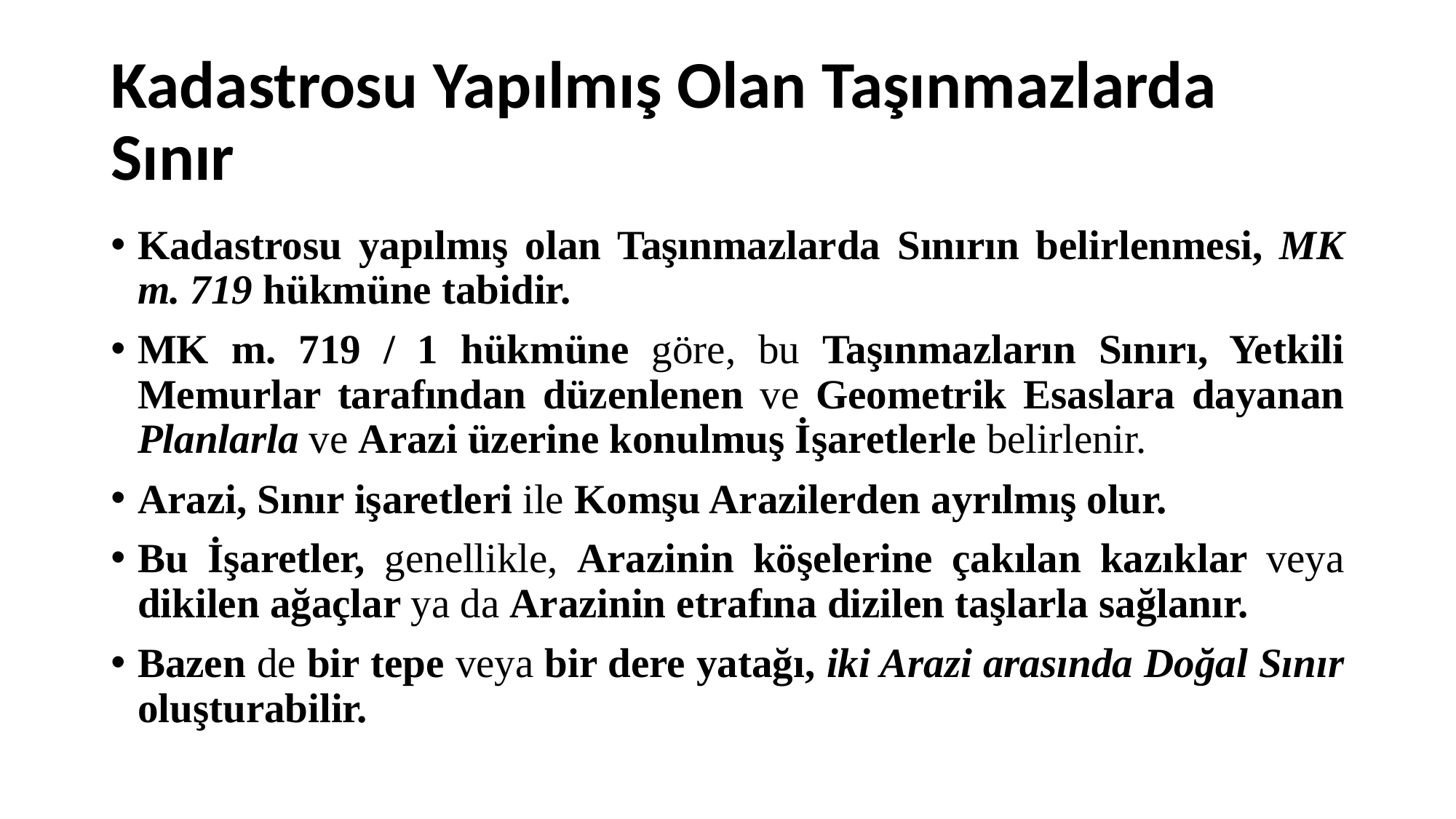

# Kadastrosu Yapılmış Olan Taşınmazlarda Sınır
Kadastrosu yapılmış olan Taşınmazlarda Sınırın belirlenmesi, MK m. 719 hükmüne tabidir.
MK m. 719 / 1 hükmüne göre, bu Taşınmazların Sınırı, Yetkili Memurlar tarafından düzenlenen ve Geometrik Esaslara dayanan Planlarla ve Arazi üzerine konulmuş İşaretlerle belirlenir.
Arazi, Sınır işaretleri ile Komşu Arazilerden ayrılmış olur.
Bu İşaretler, genellikle, Arazinin köşelerine çakılan kazıklar veya dikilen ağaçlar ya da Arazinin etrafına dizilen taşlarla sağlanır.
Bazen de bir tepe veya bir dere yatağı, iki Arazi arasında Doğal Sınır oluşturabilir.